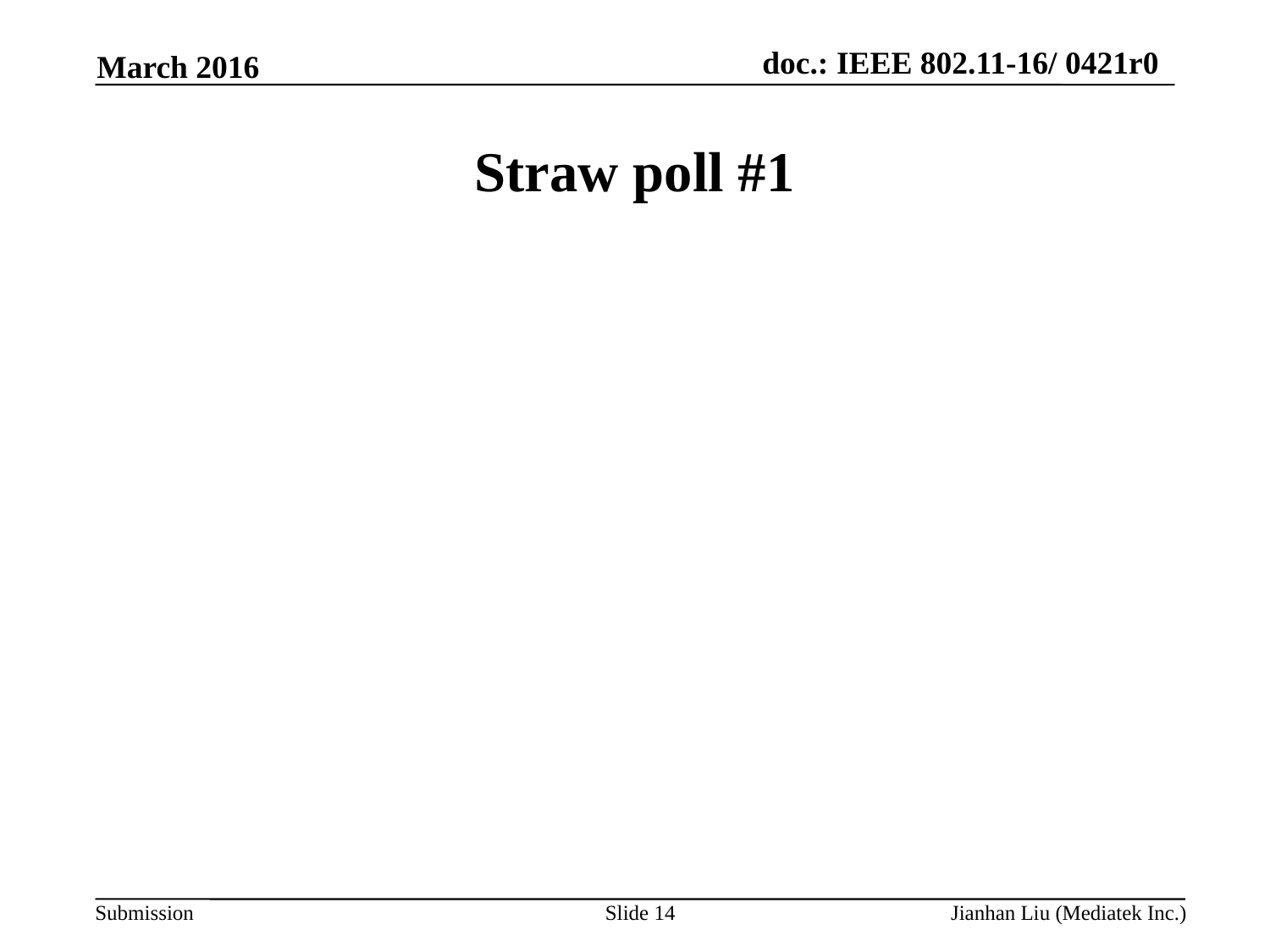

March 2016
# Straw poll #1
Slide 14
Jianhan Liu (Mediatek Inc.)